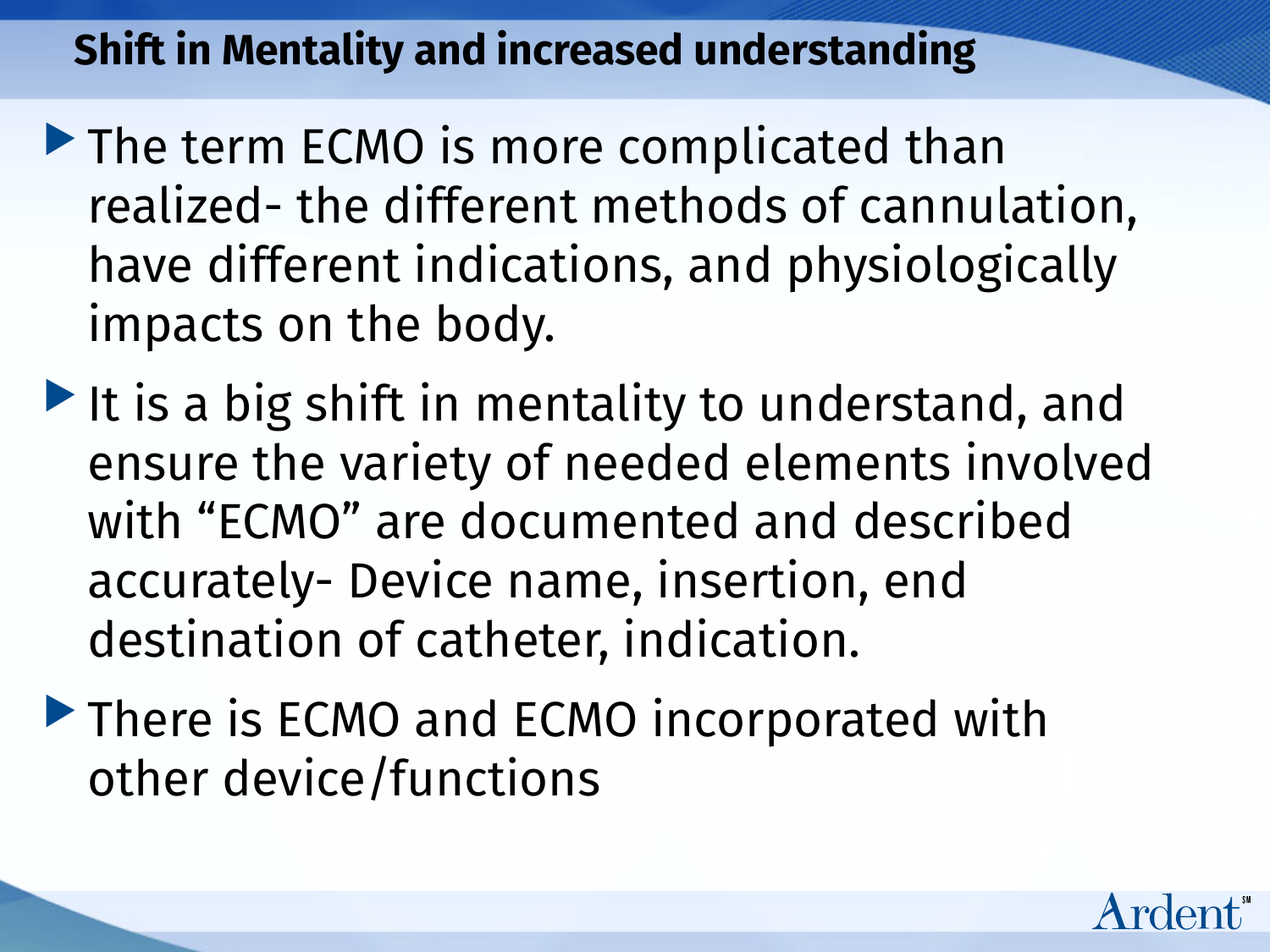

Shift in Mentality and increased understanding
The term ECMO is more complicated than realized- the different methods of cannulation, have different indications, and physiologically impacts on the body.
It is a big shift in mentality to understand, and ensure the variety of needed elements involved with “ECMO” are documented and described accurately- Device name, insertion, end destination of catheter, indication.
There is ECMO and ECMO incorporated with other device/functions